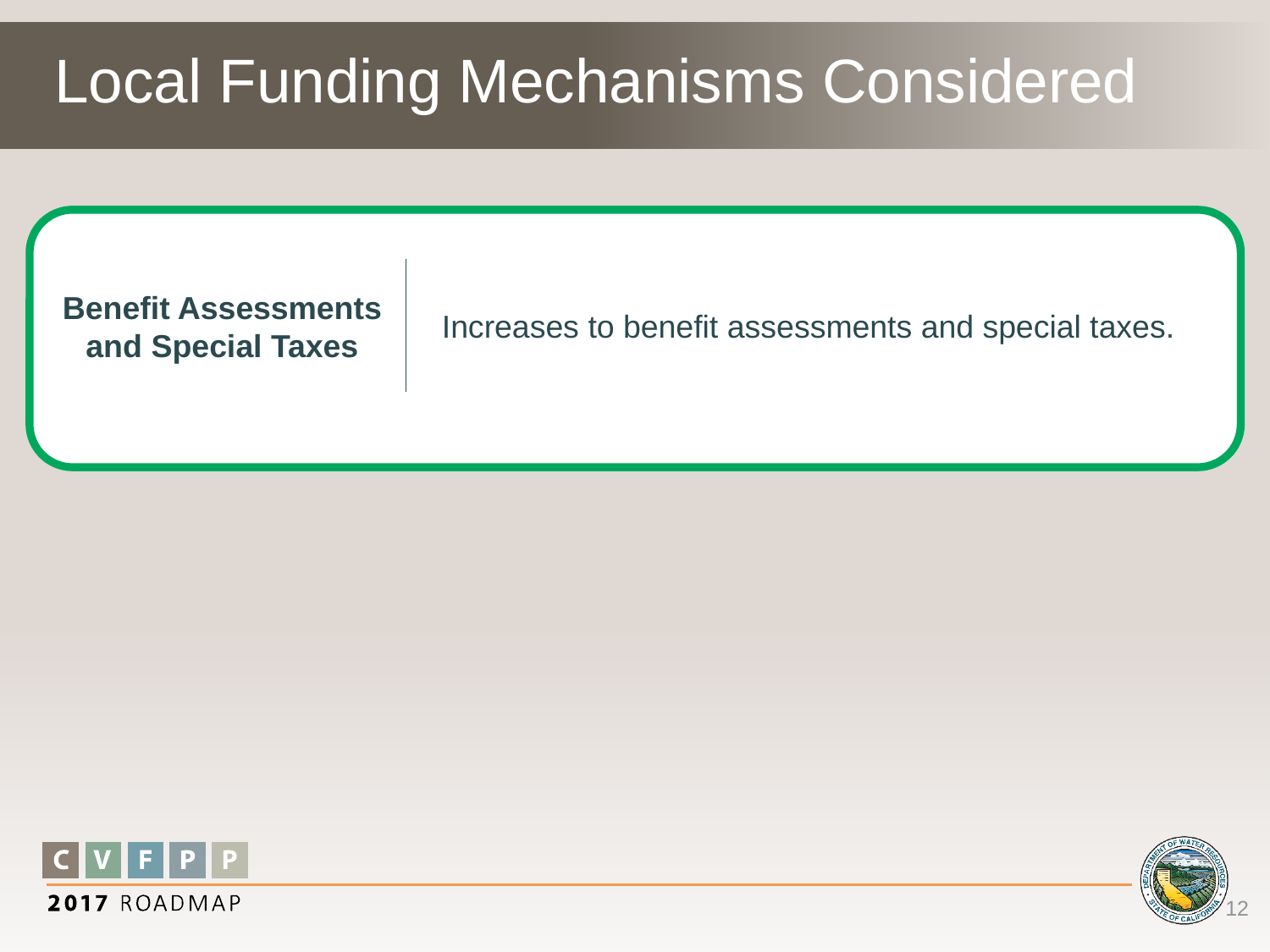

# Local Funding Mechanisms Considered

| Benefit Assessments and Special Taxes | Increases to benefit assessments and special taxes. |
| --- | --- |
12